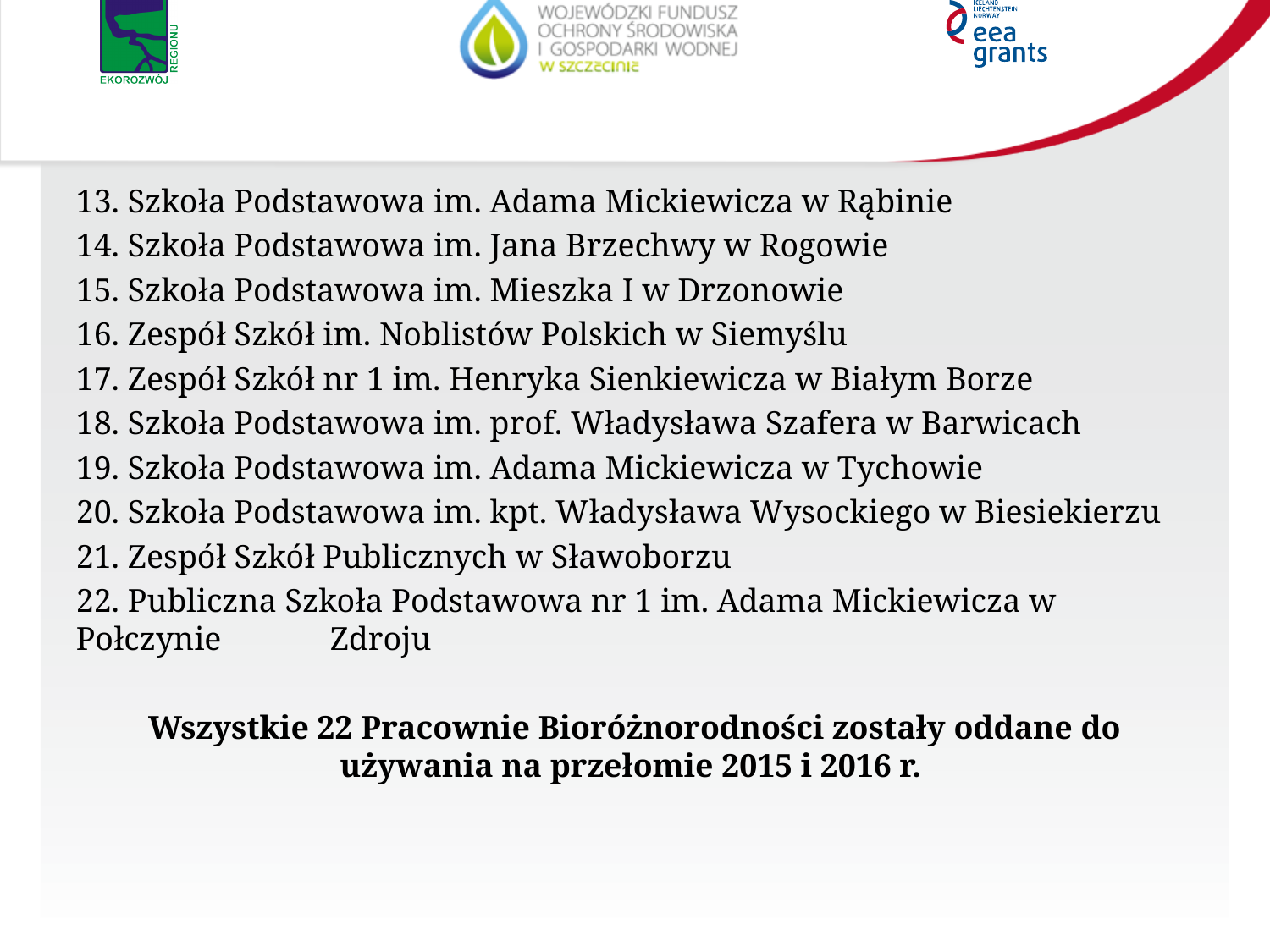

13. Szkoła Podstawowa im. Adama Mickiewicza w Rąbinie
14. Szkoła Podstawowa im. Jana Brzechwy w Rogowie
15. Szkoła Podstawowa im. Mieszka I w Drzonowie
16. Zespół Szkół im. Noblistów Polskich w Siemyślu
17. Zespół Szkół nr 1 im. Henryka Sienkiewicza w Białym Borze
18. Szkoła Podstawowa im. prof. Władysława Szafera w Barwicach
19. Szkoła Podstawowa im. Adama Mickiewicza w Tychowie
20. Szkoła Podstawowa im. kpt. Władysława Wysockiego w Biesiekierzu
21. Zespół Szkół Publicznych w Sławoborzu
22. Publiczna Szkoła Podstawowa nr 1 im. Adama Mickiewicza w Połczynie     	Zdroju

Wszystkie 22 Pracownie Bioróżnorodności zostały oddane do używania na przełomie 2015 i 2016 r.